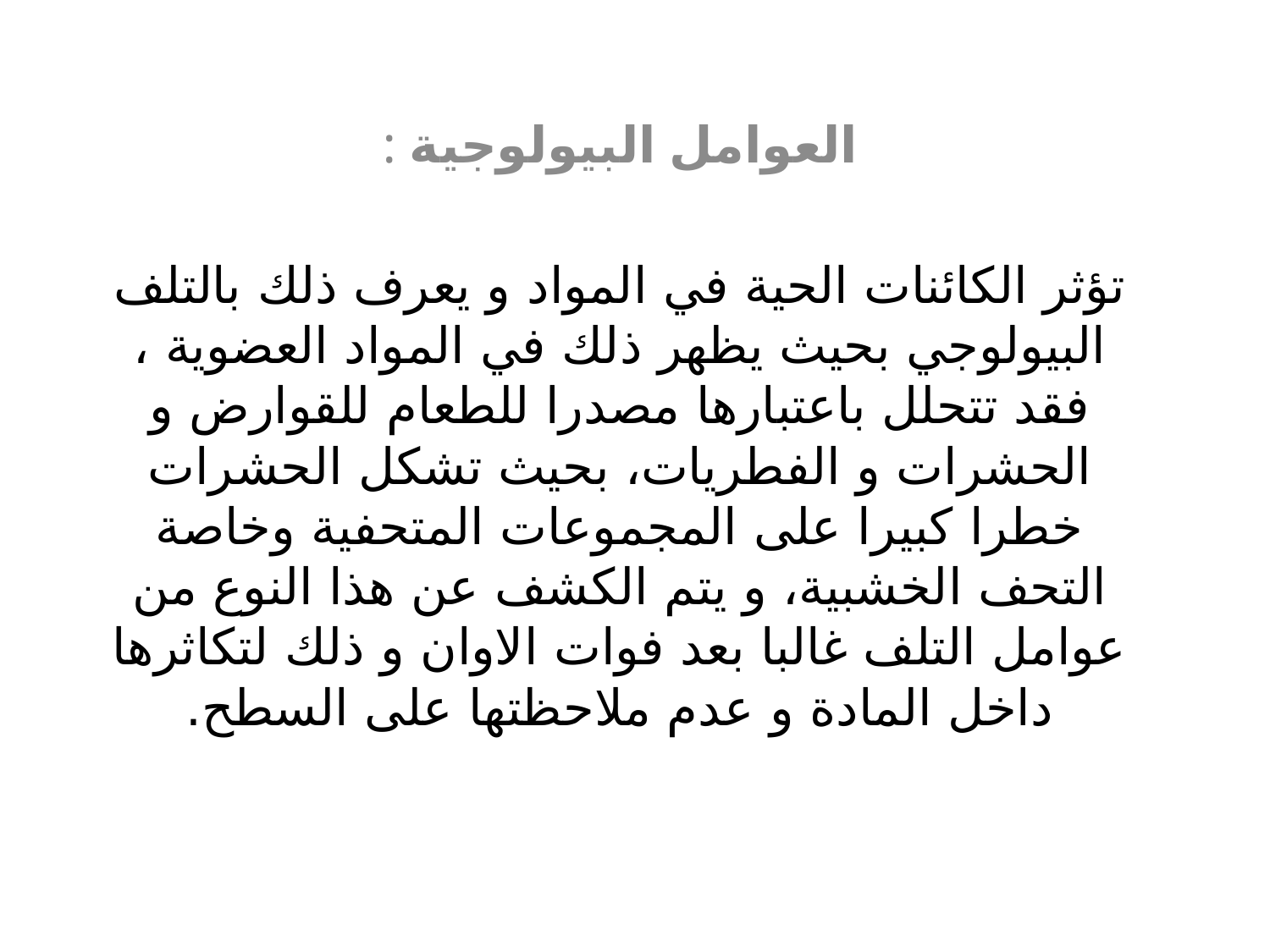

العوامل البيولوجية :

تؤثر الكائنات الحية في المواد و يعرف ذلك بالتلف البيولوجي بحيث يظهر ذلك في المواد العضوية ، فقد تتحلل باعتبارها مصدرا للطعام للقوارض و الحشرات و الفطريات، بحيث تشكل الحشرات خطرا كبيرا على المجموعات المتحفية وخاصة التحف الخشبية، و يتم الكشف عن هذا النوع من عوامل التلف غالبا بعد فوات الاوان و ذلك لتكاثرها داخل المادة و عدم ملاحظتها على السطح.